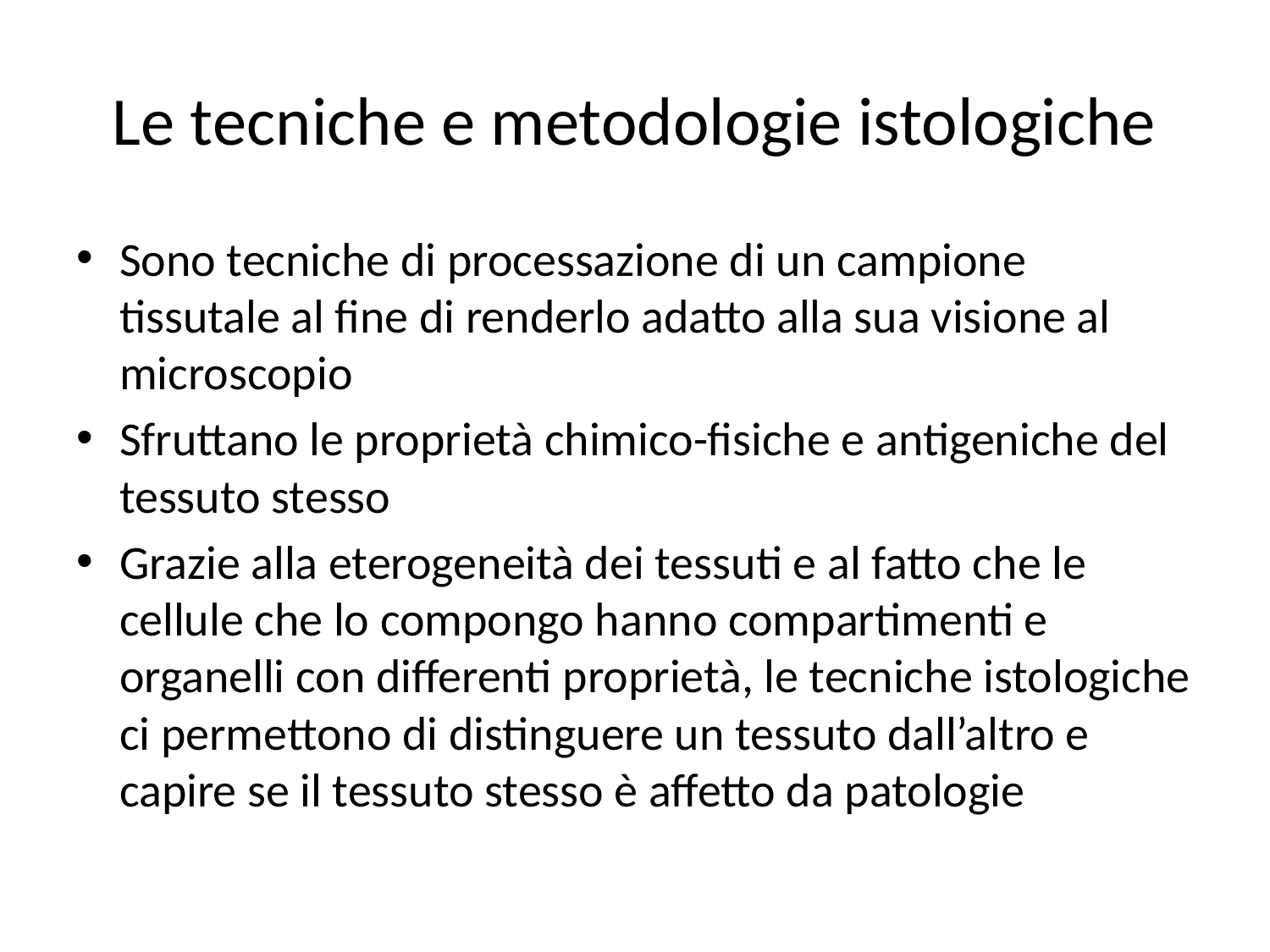

# Le tecniche e metodologie istologiche
Sono tecniche di processazione di un campione tissutale al fine di renderlo adatto alla sua visione al microscopio
Sfruttano le proprietà chimico-fisiche e antigeniche del tessuto stesso
Grazie alla eterogeneità dei tessuti e al fatto che le cellule che lo compongo hanno compartimenti e organelli con differenti proprietà, le tecniche istologiche ci permettono di distinguere un tessuto dall’altro e capire se il tessuto stesso è affetto da patologie